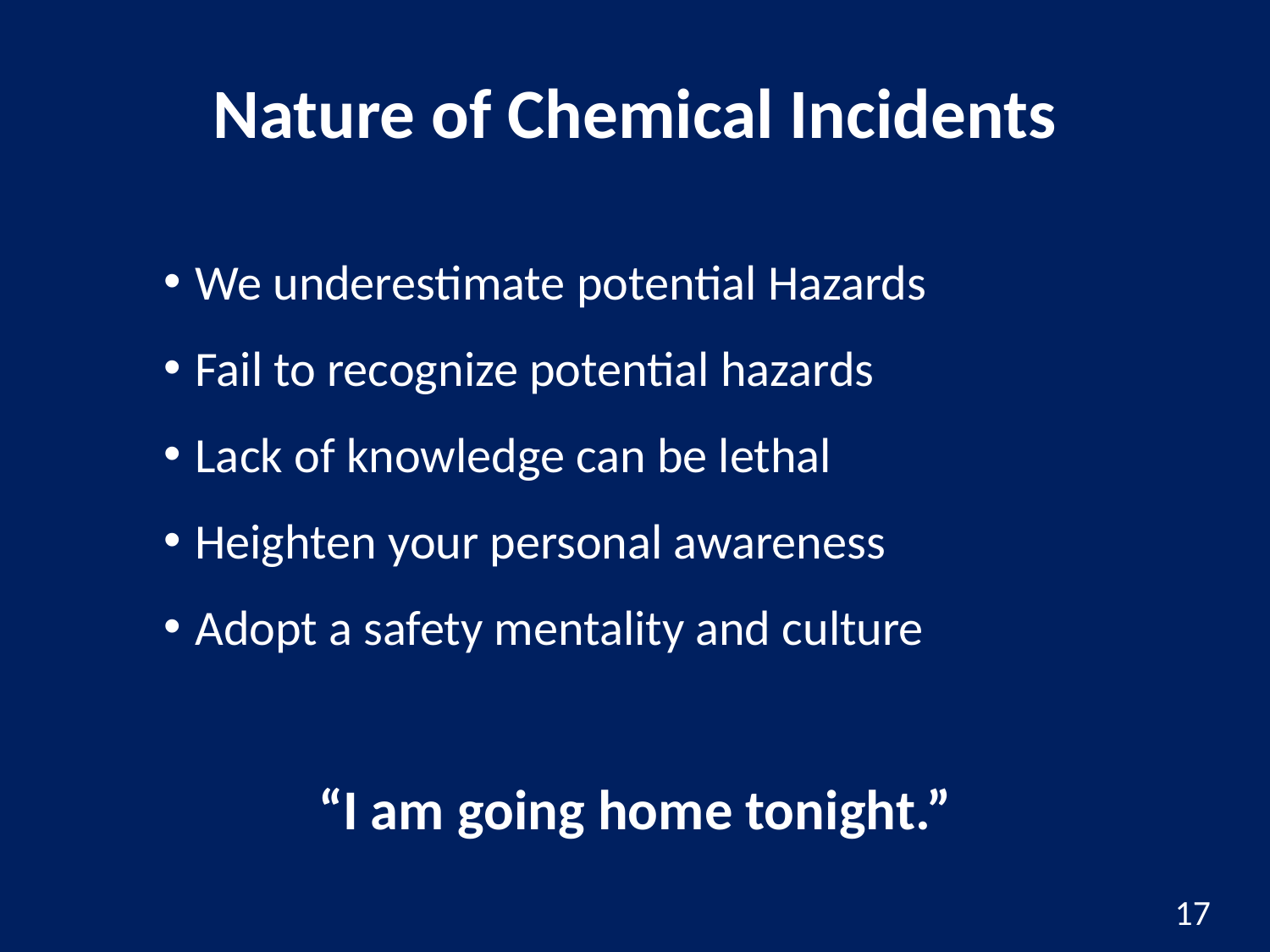

# Nature of Chemical Incidents
We underestimate potential Hazards
Fail to recognize potential hazards
Lack of knowledge can be lethal
Heighten your personal awareness
Adopt a safety mentality and culture

“I am going home tonight.”
17